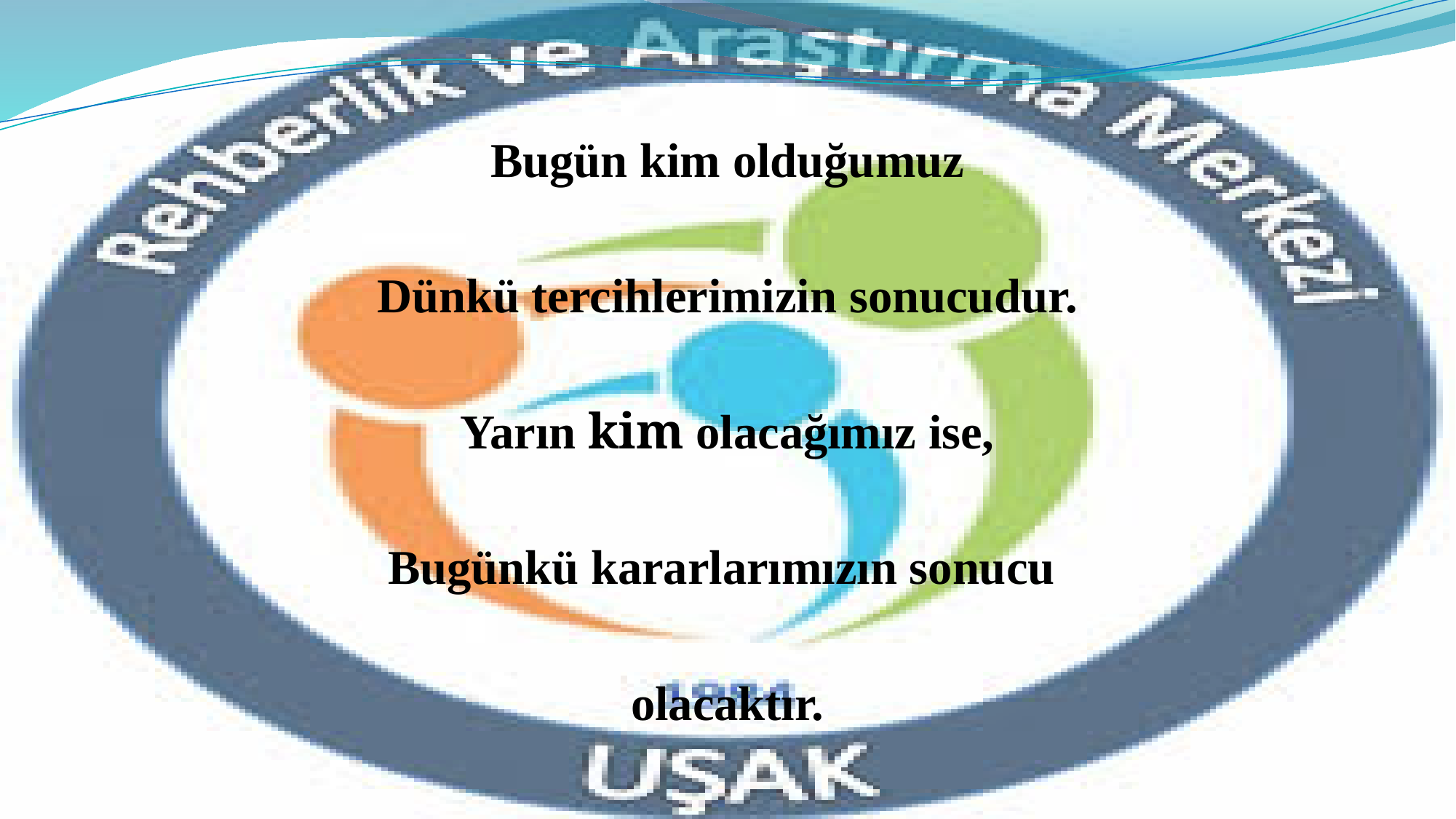

Bugün kim olduğumuz

Dünkü tercihlerimizin sonucudur.

Yarın kim olacağımız ise,

Bugünkü kararlarımızın sonucu

olacaktır.